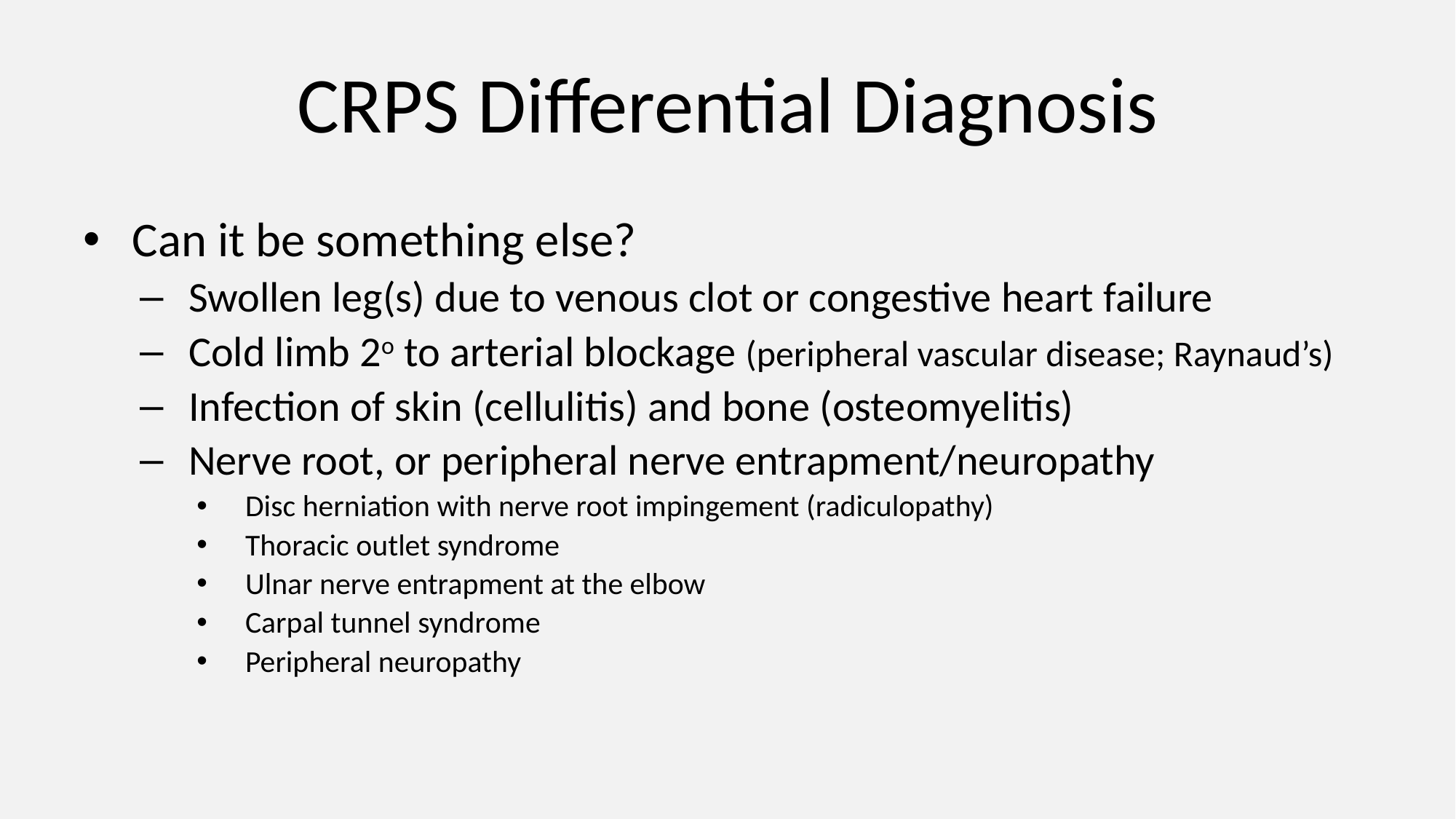

# CRPS Differential Diagnosis
Can it be something else?
Swollen leg(s) due to venous clot or congestive heart failure
Cold limb 2o to arterial blockage (peripheral vascular disease; Raynaud’s)
Infection of skin (cellulitis) and bone (osteomyelitis)
Nerve root, or peripheral nerve entrapment/neuropathy
Disc herniation with nerve root impingement (radiculopathy)
Thoracic outlet syndrome
Ulnar nerve entrapment at the elbow
Carpal tunnel syndrome
Peripheral neuropathy